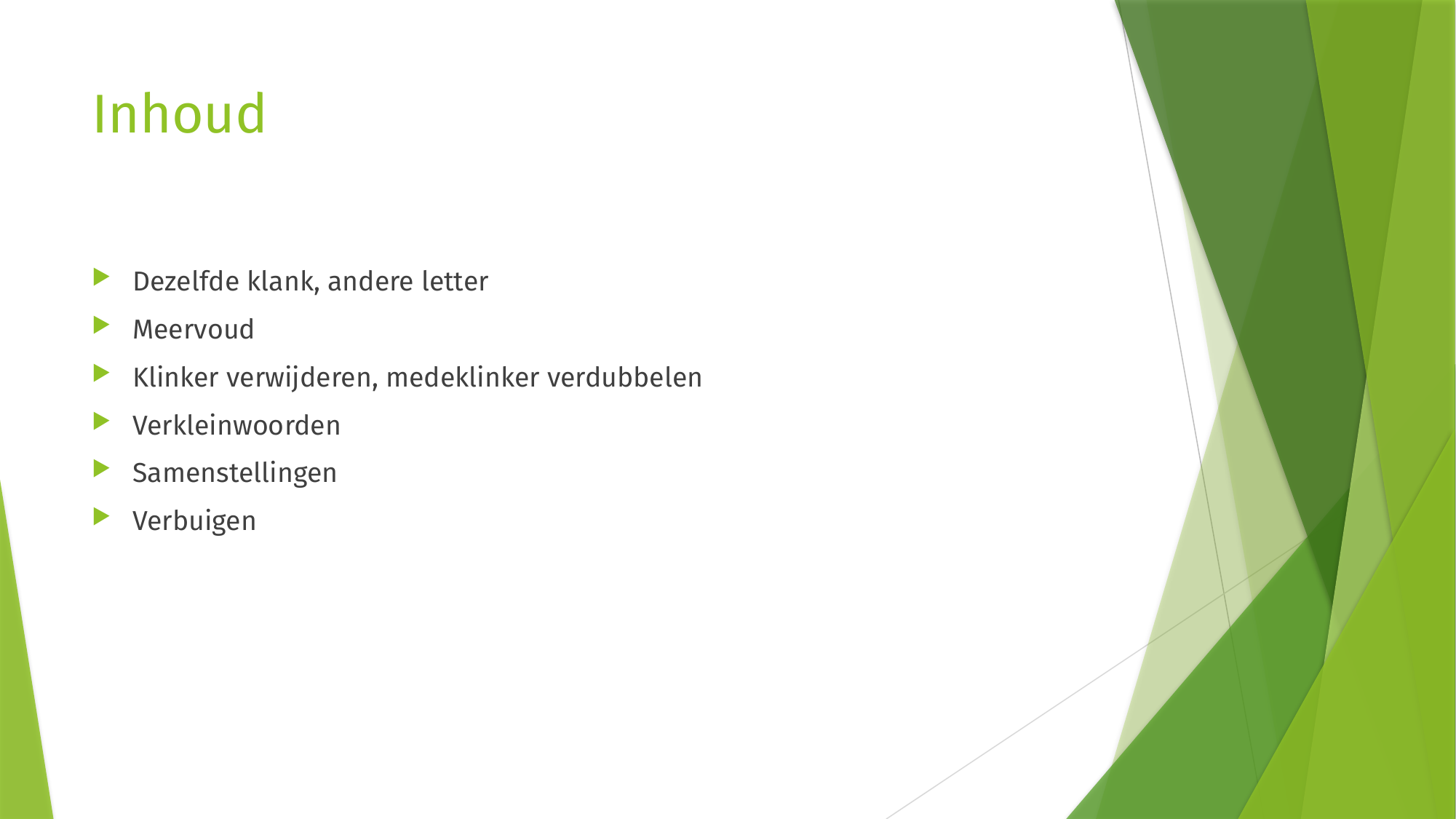

# Inhoud
Dezelfde klank, andere letter
Meervoud
Klinker verwijderen, medeklinker verdubbelen
Verkleinwoorden
Samenstellingen
Verbuigen